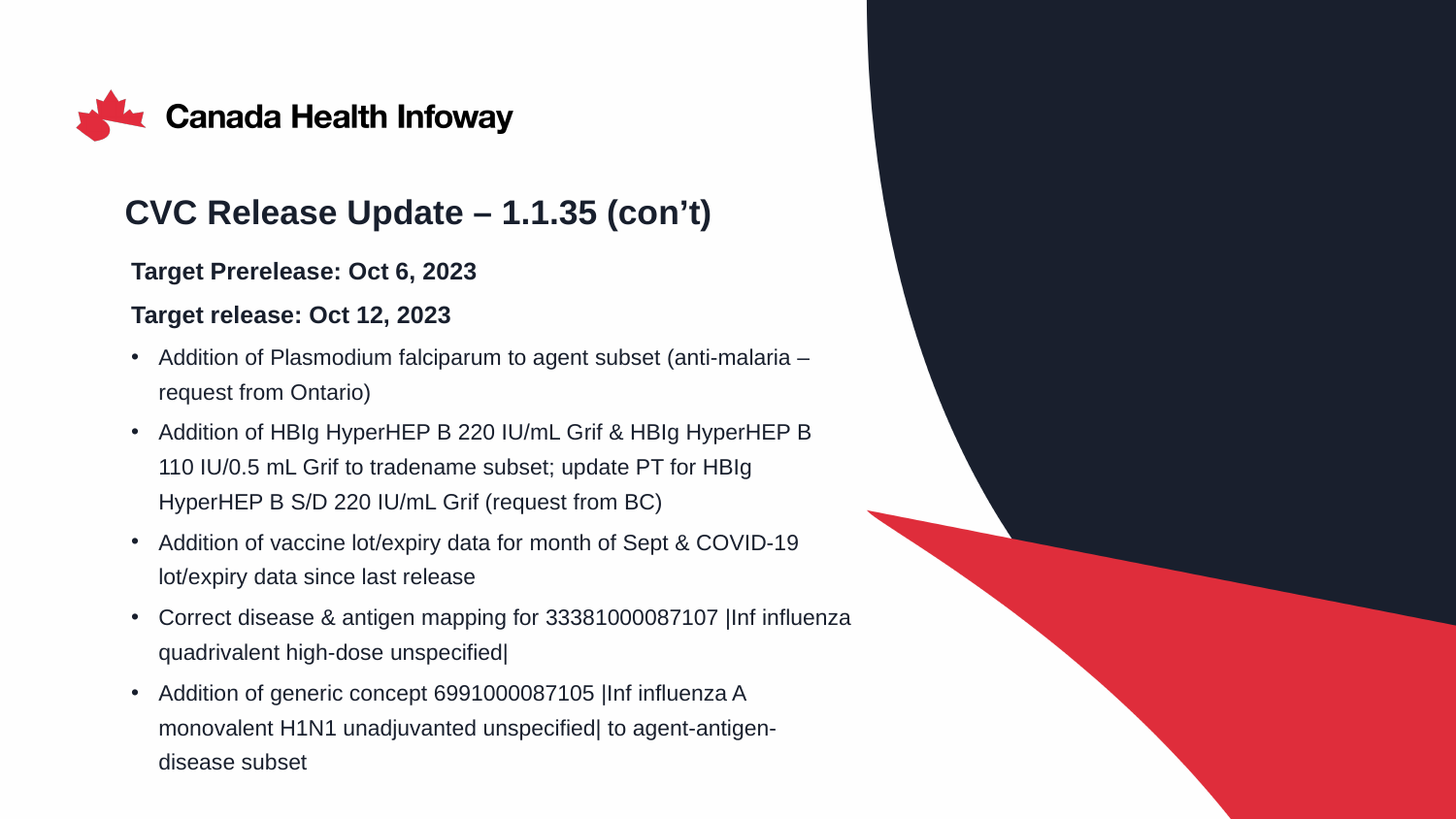

# CVC Release Update – 1.1.35 (con’t)
Target Prerelease: Oct 6, 2023
Target release: Oct 12, 2023
Addition of Plasmodium falciparum to agent subset (anti-malaria – request from Ontario)
Addition of HBIg HyperHEP B 220 IU/mL Grif & HBIg HyperHEP B 110 IU/0.5 mL Grif to tradename subset; update PT for HBIg HyperHEP B S/D 220 IU/mL Grif (request from BC)
Addition of vaccine lot/expiry data for month of Sept & COVID-19 lot/expiry data since last release
Correct disease & antigen mapping for 33381000087107 |Inf influenza quadrivalent high-dose unspecified|
Addition of generic concept 6991000087105 |Inf influenza A monovalent H1N1 unadjuvanted unspecified| to agent-antigen-disease subset